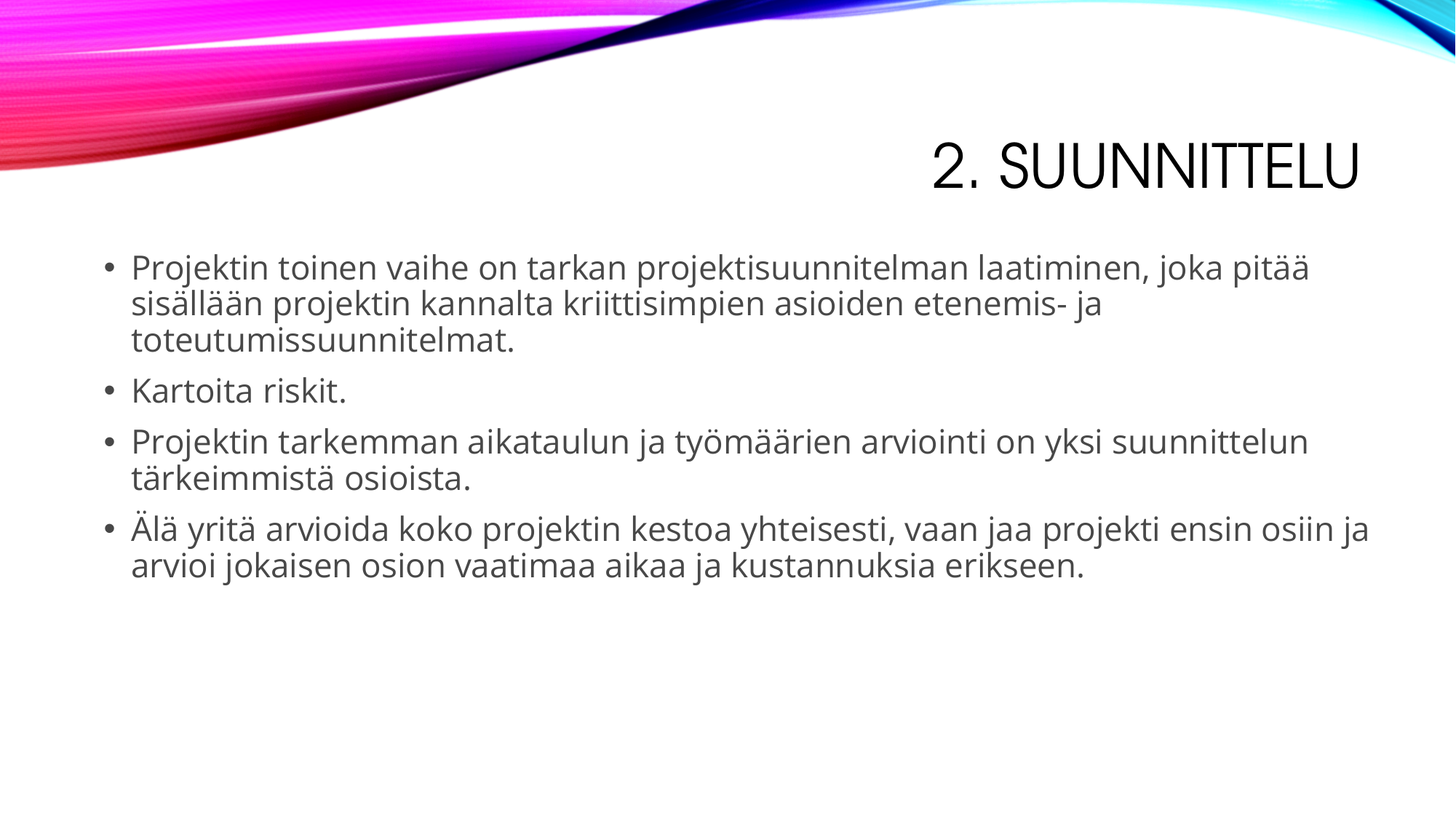

# 2. suunnittelu
Projektin toinen vaihe on tarkan projektisuunnitelman laatiminen, joka pitää sisällään projektin kannalta kriittisimpien asioiden etenemis- ja toteutumissuunnitelmat.
Kartoita riskit.
Projektin tarkemman aikataulun ja työmäärien arviointi on yksi suunnittelun tärkeimmistä osioista.
Älä yritä arvioida koko projektin kestoa yhteisesti, vaan jaa projekti ensin osiin ja arvioi jokaisen osion vaatimaa aikaa ja kustannuksia erikseen.